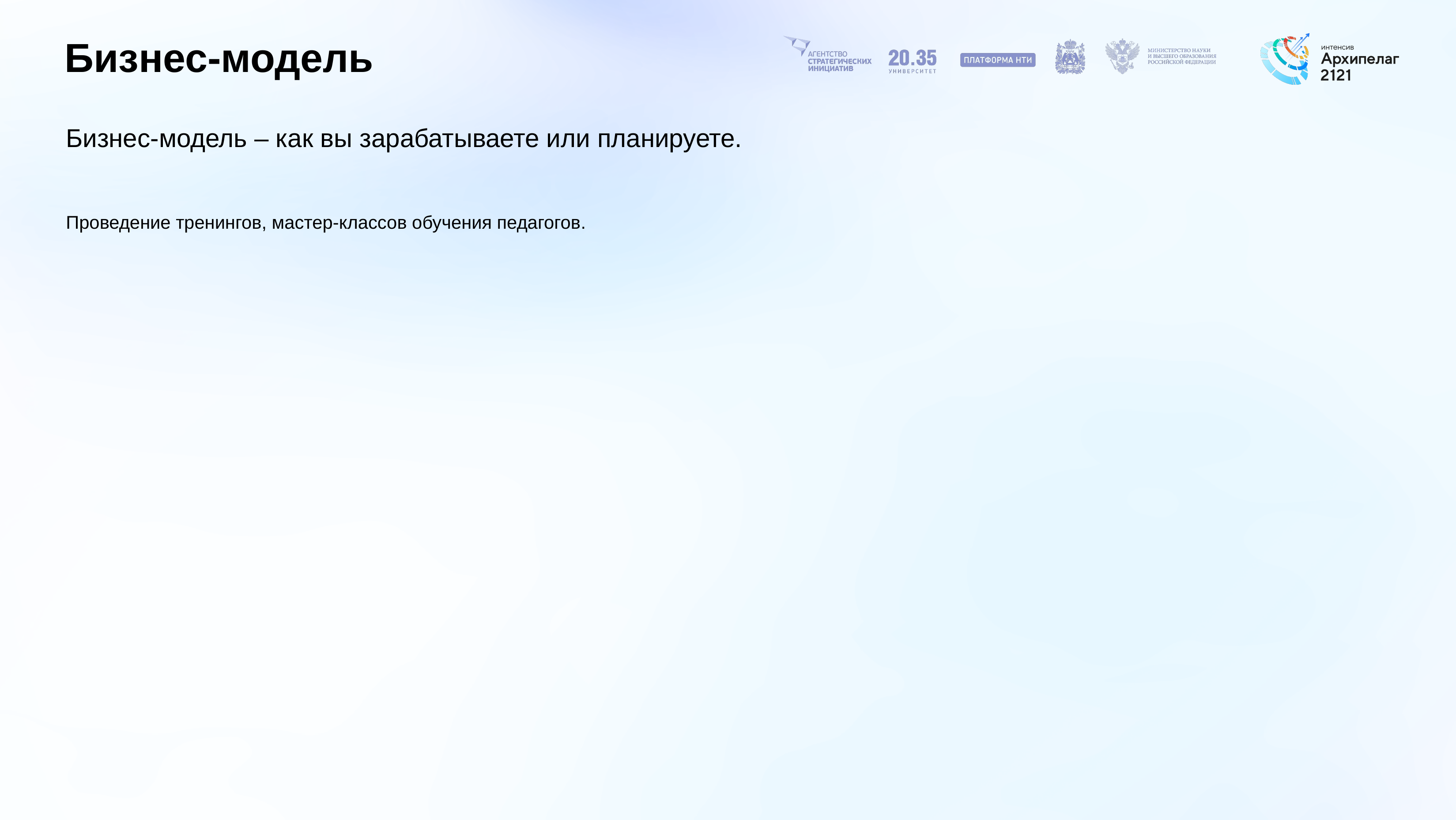

# Бизнес-модель
Бизнес-модель – как вы зарабатываете или планируете.
Проведение тренингов, мастер-классов обучения педагогов.